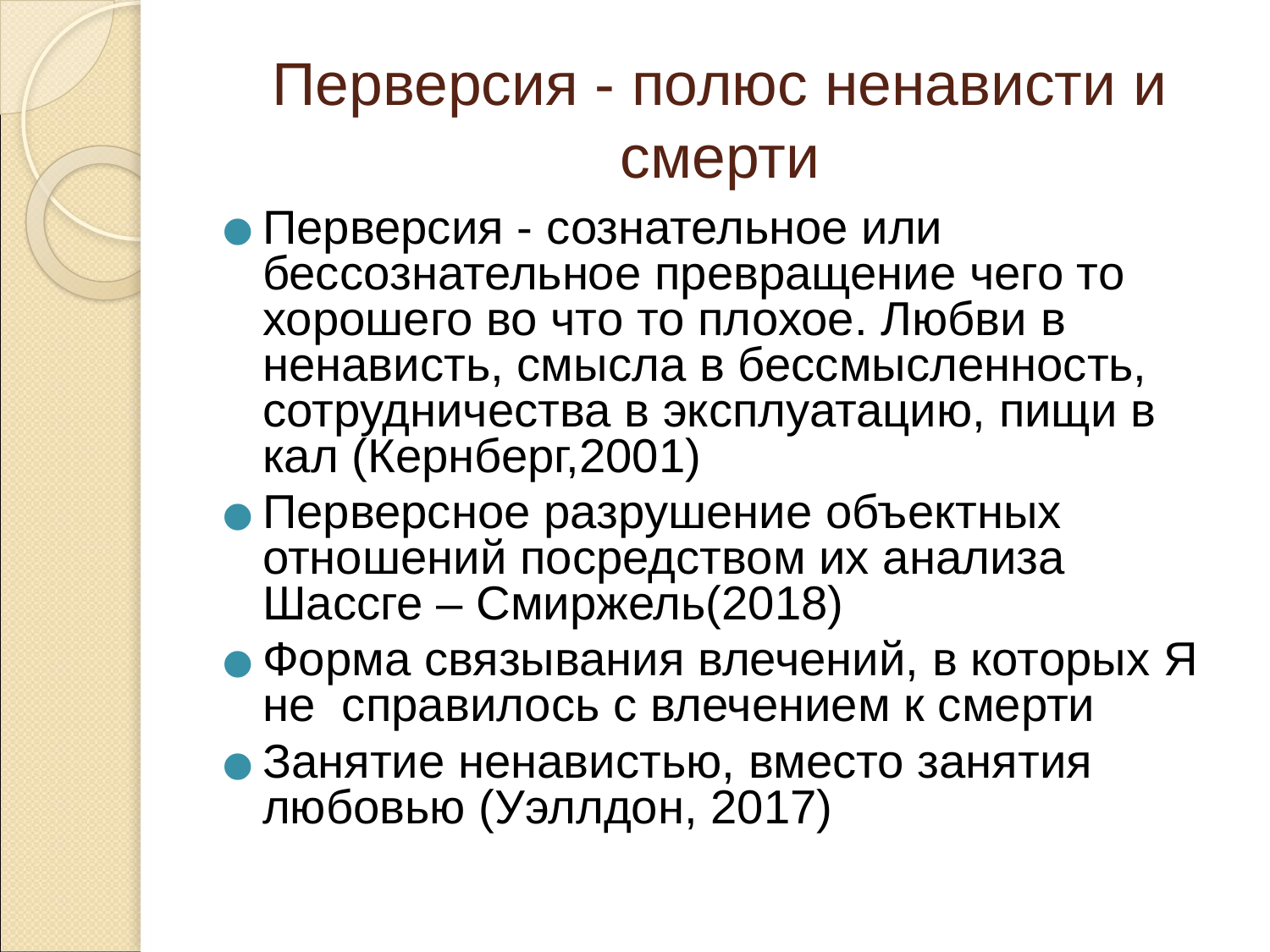

# Перверсия - полюс ненависти и смерти
Перверсия - сознательное или бессознательное превращение чего то хорошего во что то плохое. Любви в ненависть, смысла в бессмысленность, сотрудничества в эксплуатацию, пищи в кал (Кернберг,2001)
Перверсное разрушение объектных отношений посредством их анализа Шассге – Смиржель(2018)
Форма связывания влечений, в которых Я не  справилось с влечением к смерти
Занятие ненавистью, вместо занятия любовью (Уэллдон, 2017)